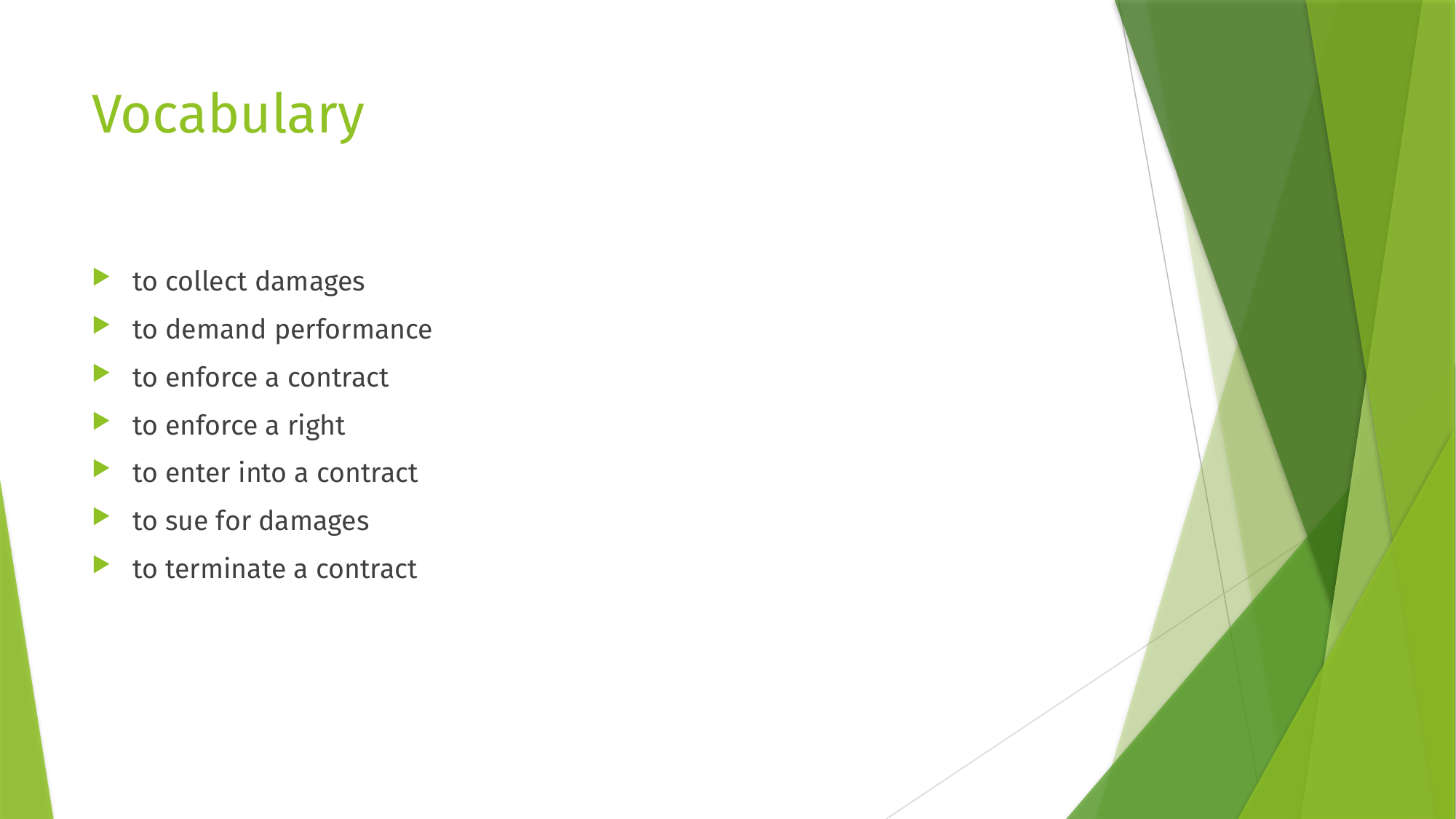

# Vocabulary
to collect damages
to demand performance
to enforce a contract
to enforce a right
to enter into a contract
to sue for damages
to terminate a contract